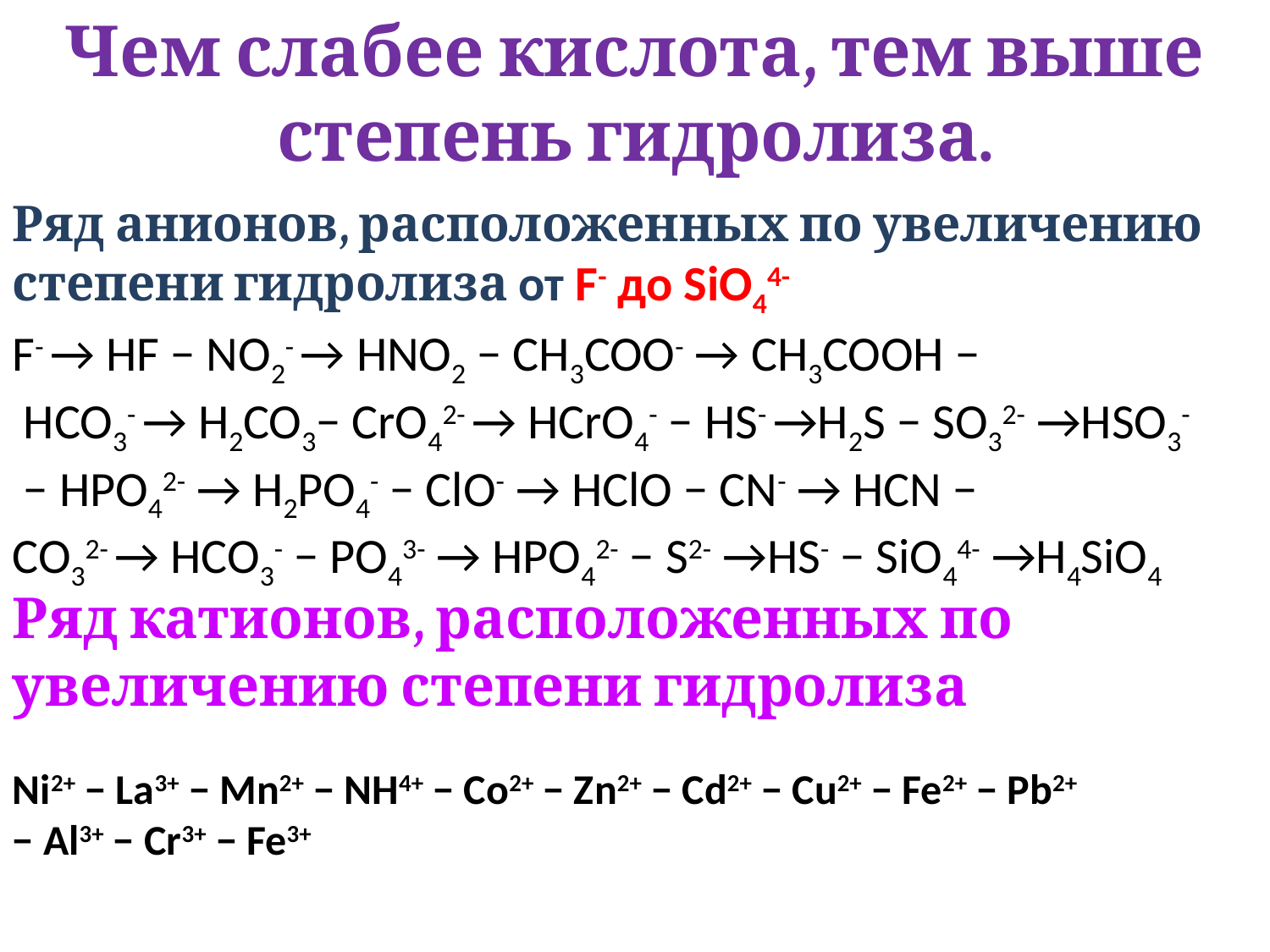

Чем слабее кислота, тем выше степень гидролиза.
Ряд анионов, расположенных по увеличению степени гидролиза от F- до SiO44-
F- → HF − NO2- → HNO2 − CH3COO- → CH3COOH −
 HCO3- → H2CO3− CrO42- → HCrO4- − HS- →H2S − SO32- →HSO3-
 − HPO42- → H2PO4- − ClO- → HClO − CN- → HCN −
CO32- → HCO3- − PO43- → HPO42- − S2- →HS- − SiO44- →H4SiO4
Ряд катионов, расположенных по увеличению степени гидролиза
Ni2+ − La3+ − Mn2+ − NH4+ − Co2+ − Zn2+ − Cd2+ − Cu2+ − Fe2+ − Pb2+
− Al3+ − Cr3+ − Fe3+